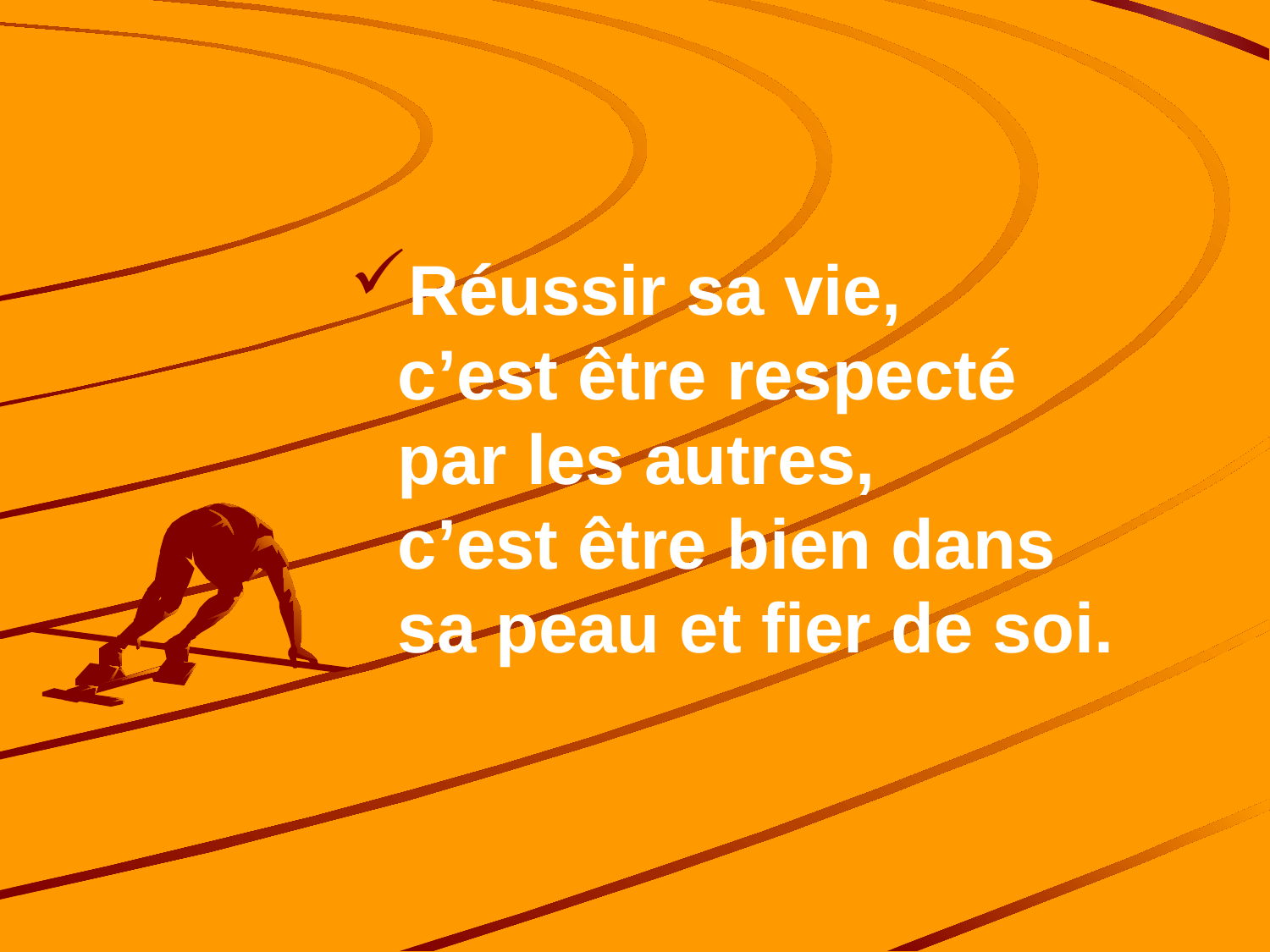

Réussir sa vie,
c’est être respecté
par les autres,
c’est être bien dans
sa peau et fier de soi.